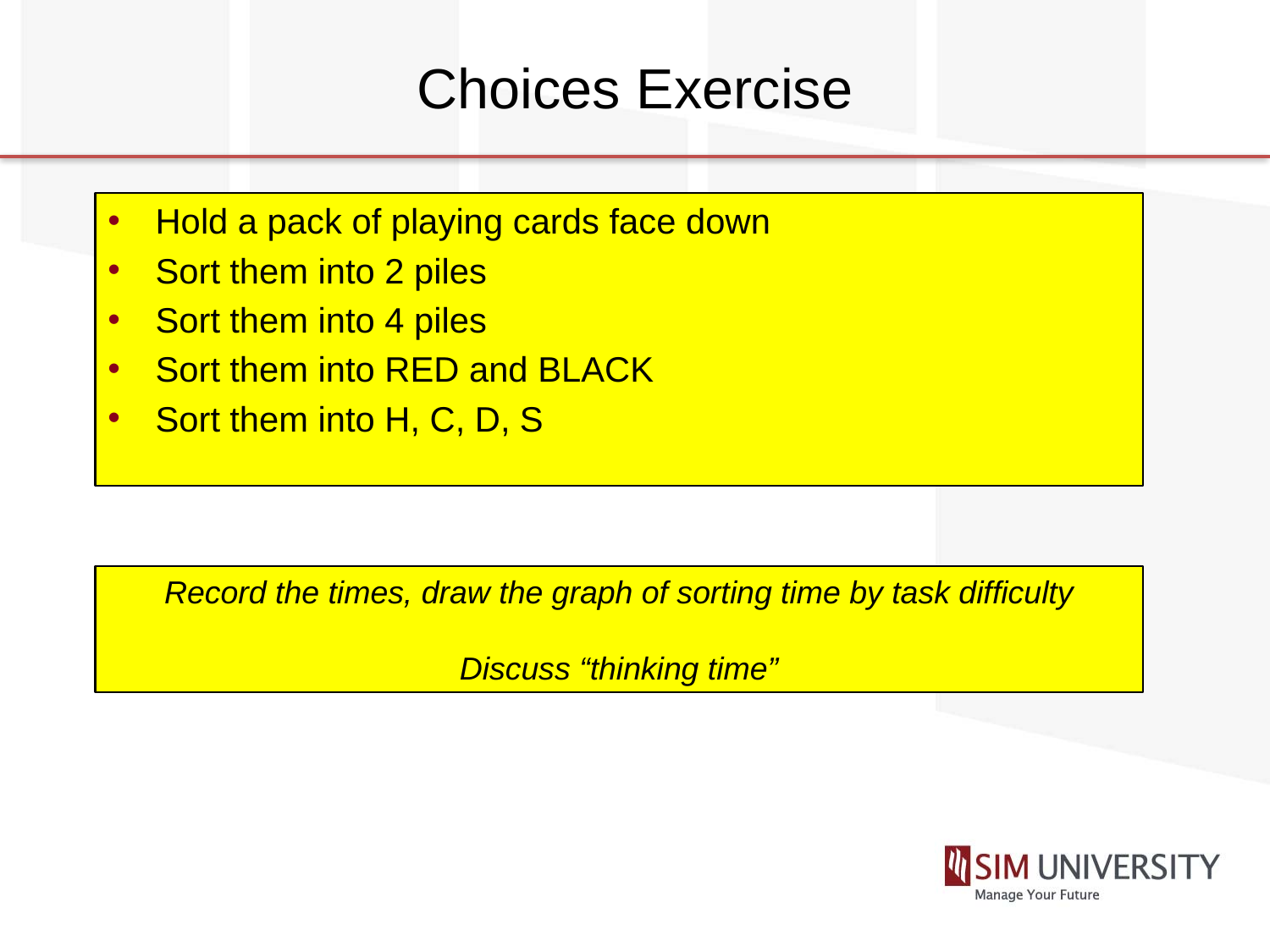

# Choices Exercise
Hold a pack of playing cards face down
Sort them into 2 piles
Sort them into 4 piles
Sort them into RED and BLACK
Sort them into H, C, D, S
Record the times, draw the graph of sorting time by task difficulty

Discuss “thinking time”